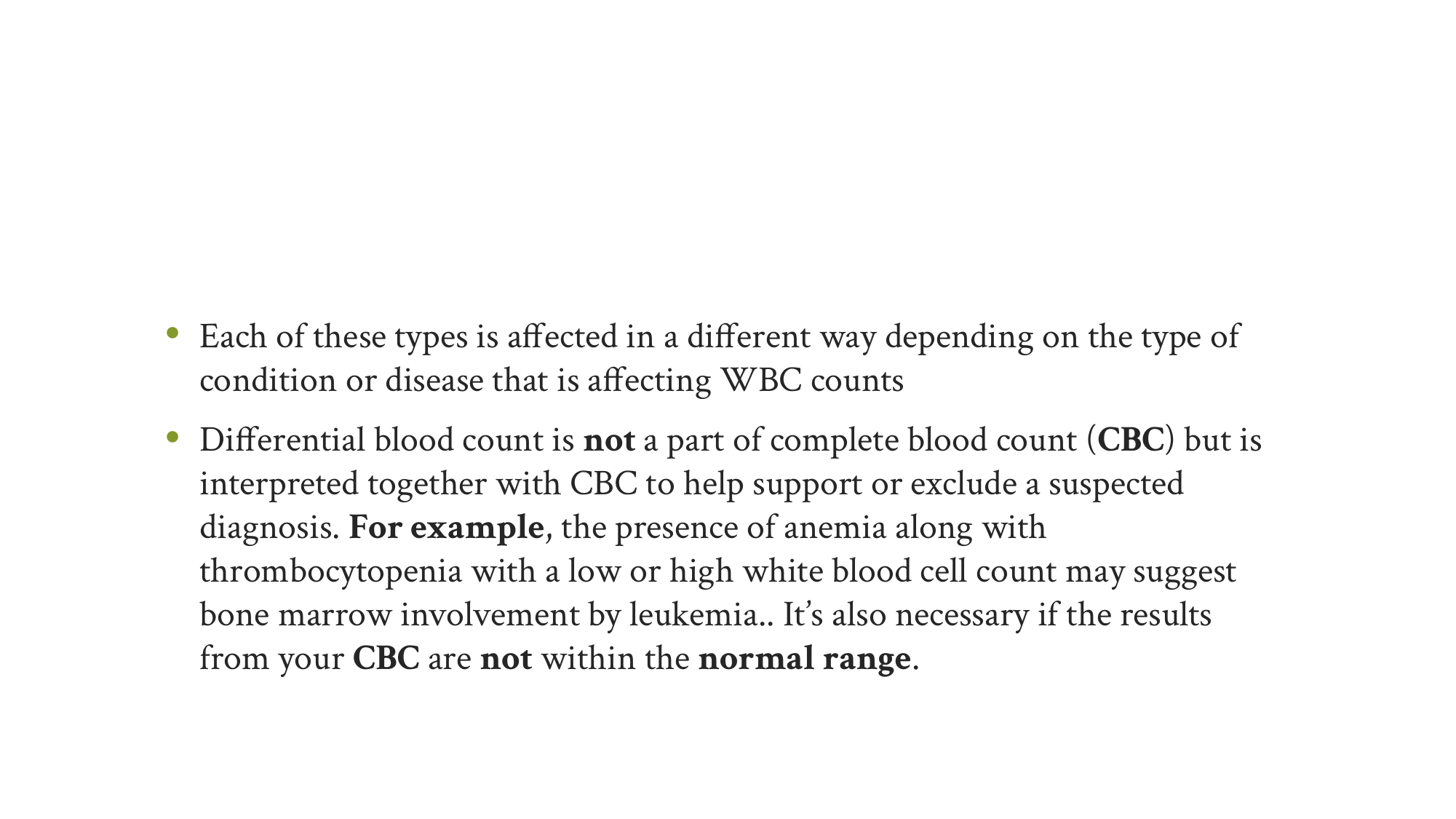

#
Each of these types is affected in a different way depending on the type of condition or disease that is affecting WBC counts
Differential blood count is not a part of complete blood count (CBC) but is interpreted together with CBC to help support or exclude a suspected diagnosis. For example, the presence of anemia along with thrombocytopenia with a low or high white blood cell count may suggest bone marrow involvement by leukemia.. It’s also necessary if the results from your CBC are not within the normal range.